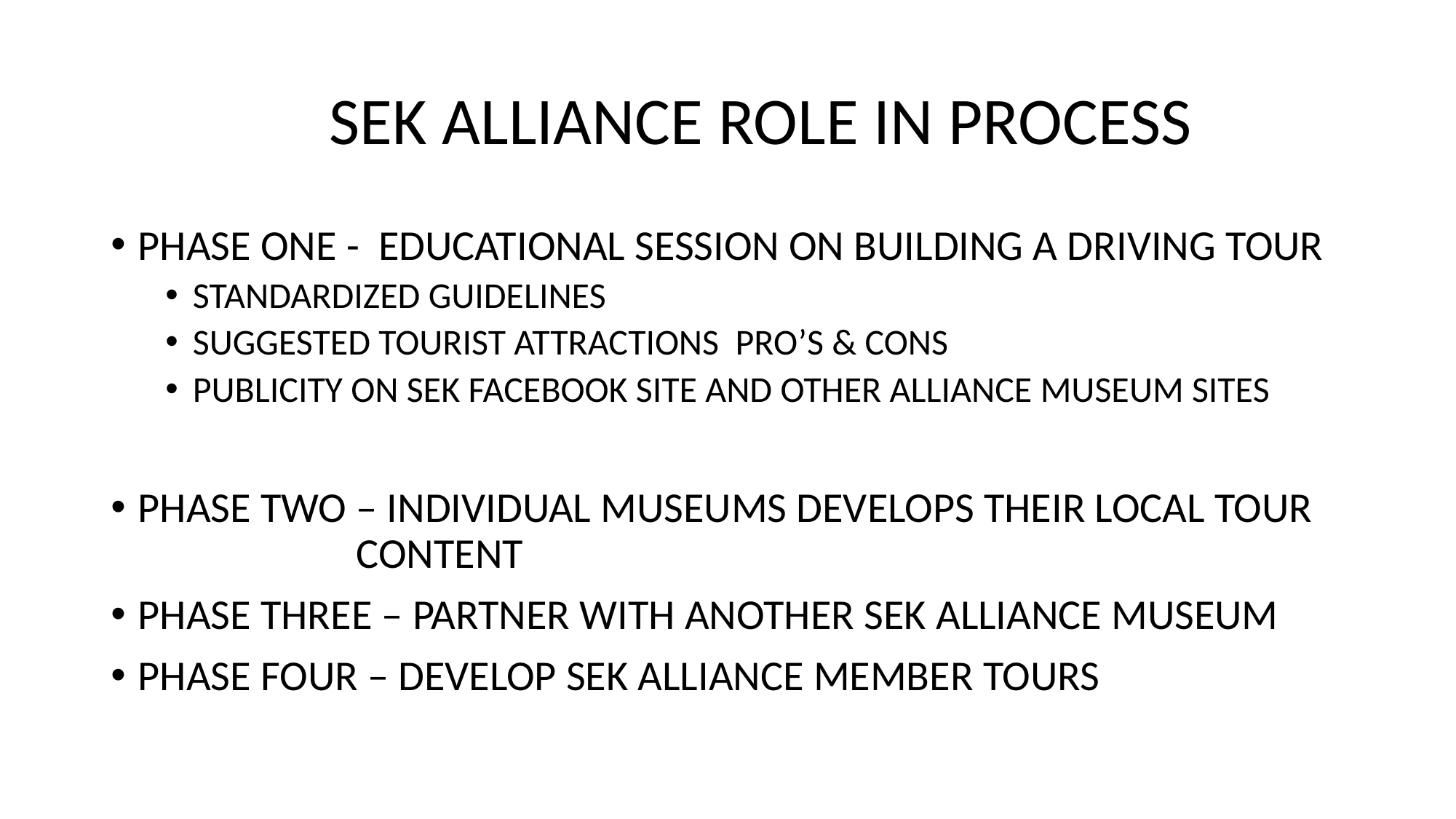

# SEK ALLIANCE ROLE IN PROCESS
PHASE ONE -  EDUCATIONAL SESSION ON BUILDING A DRIVING TOUR
STANDARDIZED GUIDELINES
SUGGESTED TOURIST ATTRACTIONS  PRO’S & CONS
PUBLICITY ON SEK FACEBOOK SITE AND OTHER ALLIANCE MUSEUM SITES

PHASE TWO – INDIVIDUAL MUSEUMS DEVELOPS THEIR LOCAL TOUR 			CONTENT
PHASE THREE – PARTNER WITH ANOTHER SEK ALLIANCE MUSEUM
PHASE FOUR – DEVELOP SEK ALLIANCE MEMBER TOURS